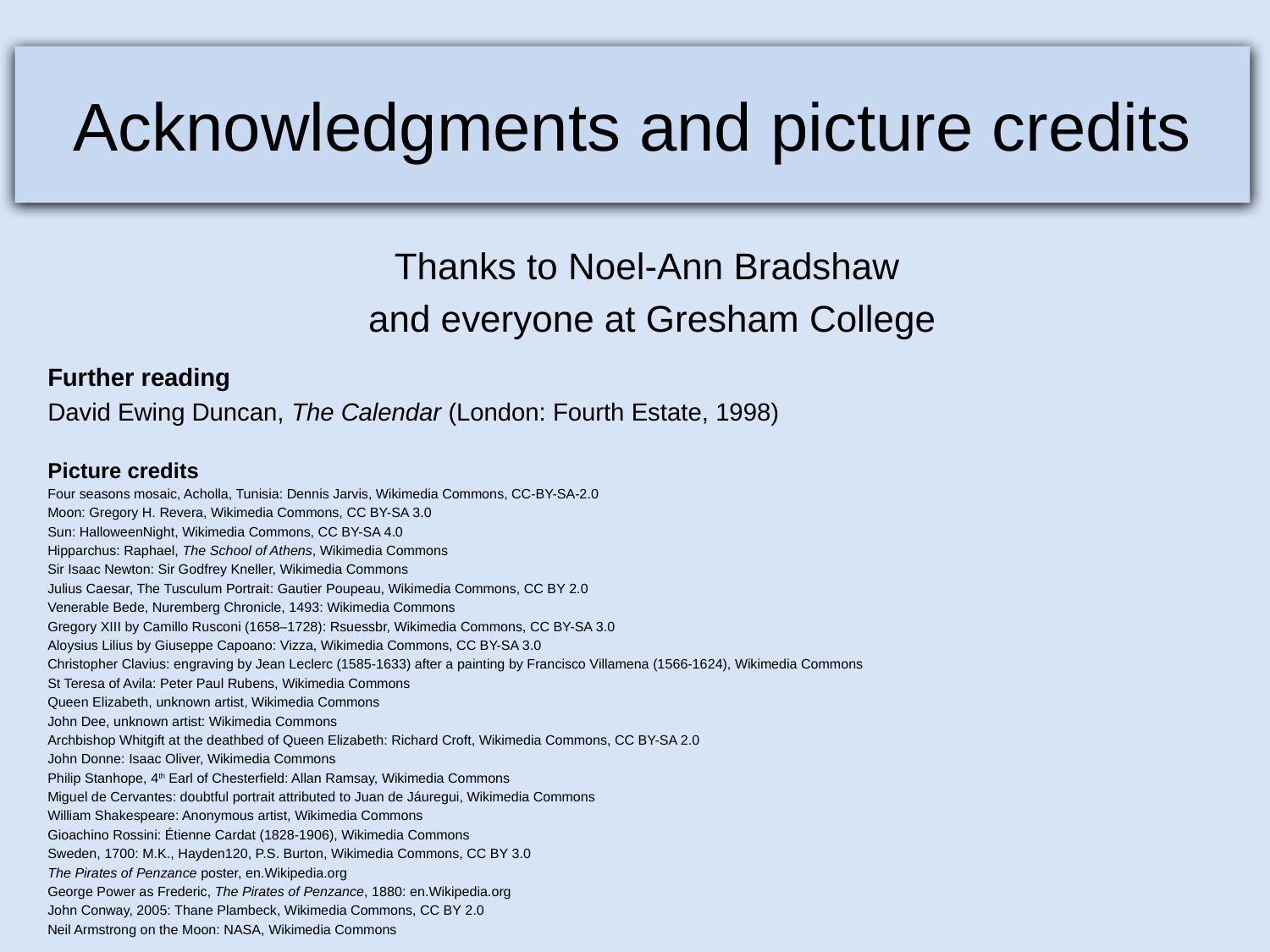

Acknowledgments and picture credits
Thanks to Noel-Ann Bradshaw
and everyone at Gresham College

Further reading
David Ewing Duncan, The Calendar (London: Fourth Estate, 1998)

Picture credits
Four seasons mosaic, Acholla, Tunisia: Dennis Jarvis, Wikimedia Commons, CC-BY-SA-2.0
Moon: Gregory H. Revera, Wikimedia Commons, CC BY-SA 3.0
Sun: HalloweenNight, Wikimedia Commons, CC BY-SA 4.0
Hipparchus: Raphael, The School of Athens, Wikimedia Commons
Sir Isaac Newton: Sir Godfrey Kneller, Wikimedia Commons
Julius Caesar, The Tusculum Portrait: Gautier Poupeau, Wikimedia Commons, CC BY 2.0
Venerable Bede, Nuremberg Chronicle, 1493: Wikimedia Commons
Gregory XIII by Camillo Rusconi (1658–1728): Rsuessbr, Wikimedia Commons, CC BY-SA 3.0
Aloysius Lilius by Giuseppe Capoano: Vizza, Wikimedia Commons, CC BY-SA 3.0
Christopher Clavius: engraving by Jean Leclerc (1585-1633) after a painting by Francisco Villamena (1566-1624), Wikimedia Commons
St Teresa of Avila: Peter Paul Rubens, Wikimedia Commons
Queen Elizabeth, unknown artist, Wikimedia Commons
John Dee, unknown artist: Wikimedia Commons
Archbishop Whitgift at the deathbed of Queen Elizabeth: Richard Croft, Wikimedia Commons, CC BY-SA 2.0
John Donne: Isaac Oliver, Wikimedia Commons
Philip Stanhope, 4th Earl of Chesterfield: Allan Ramsay, Wikimedia Commons
Miguel de Cervantes: doubtful portrait attributed to Juan de Jáuregui, Wikimedia Commons
William Shakespeare: Anonymous artist, Wikimedia Commons
Gioachino Rossini: Étienne Cardat (1828-1906), Wikimedia Commons
Sweden, 1700: M.K., Hayden120, P.S. Burton, Wikimedia Commons, CC BY 3.0
The Pirates of Penzance poster, en.Wikipedia.org
George Power as Frederic, The Pirates of Penzance, 1880: en.Wikipedia.org
John Conway, 2005: Thane Plambeck, Wikimedia Commons, CC BY 2.0
Neil Armstrong on the Moon: NASA, Wikimedia Commons